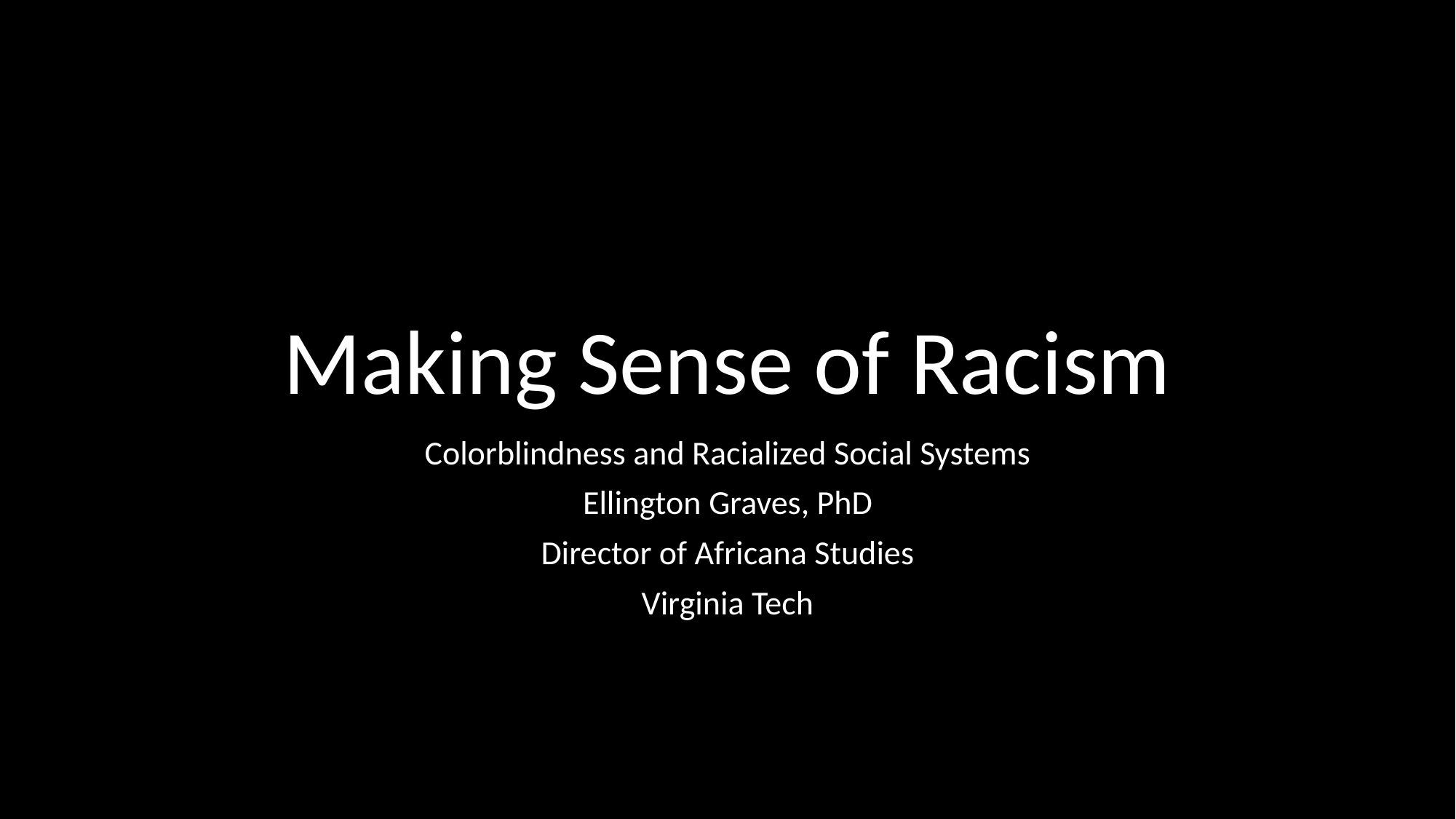

# Making Sense of Racism
Colorblindness and Racialized Social Systems
Ellington Graves, PhD
Director of Africana Studies
Virginia Tech